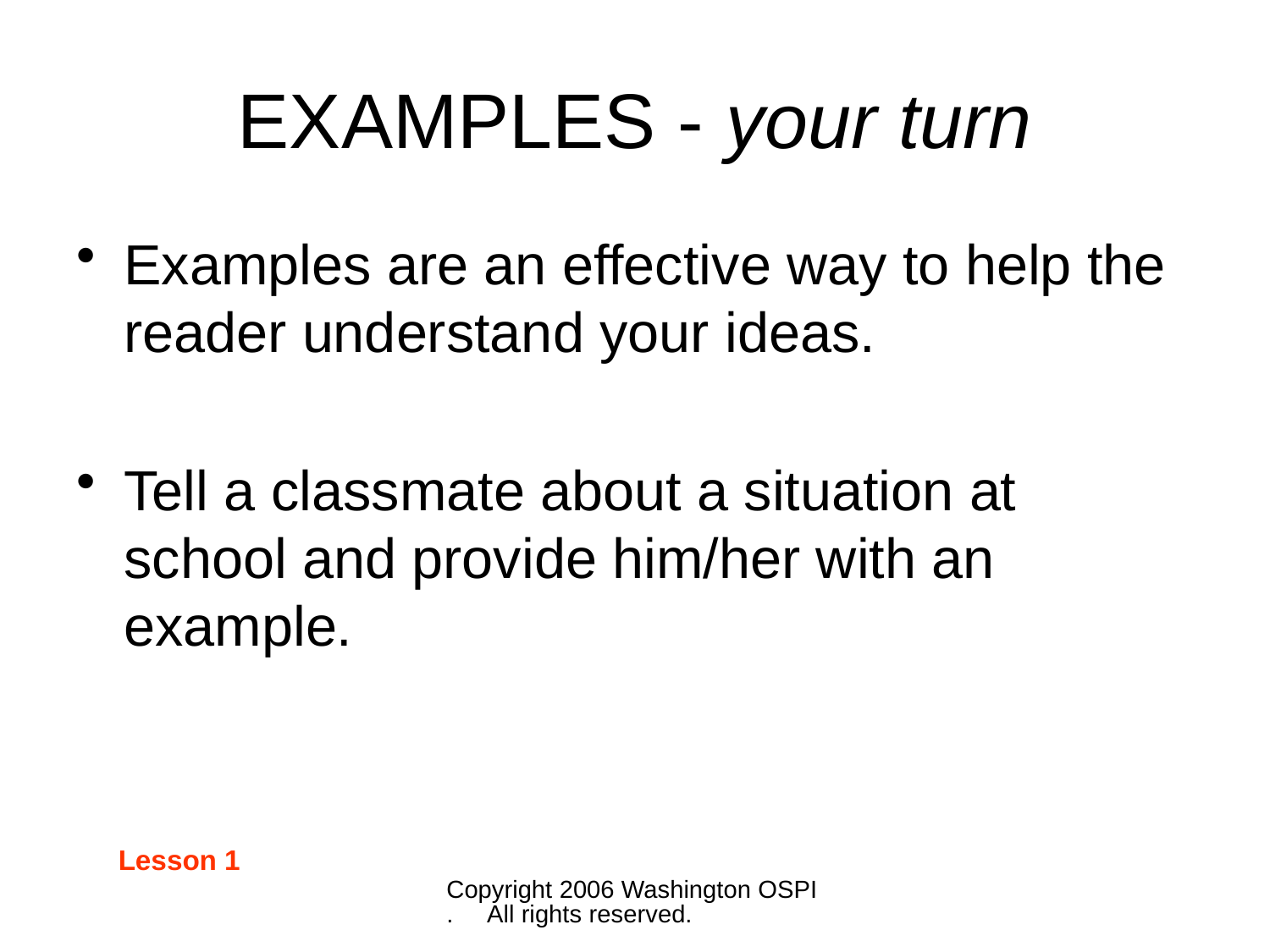

# EXAMPLES - your turn
Examples are an effective way to help the reader understand your ideas.

Tell a classmate about a situation at school and provide him/her with an example.
Lesson 1
Copyright 2006 Washington OSPI.     All rights reserved.